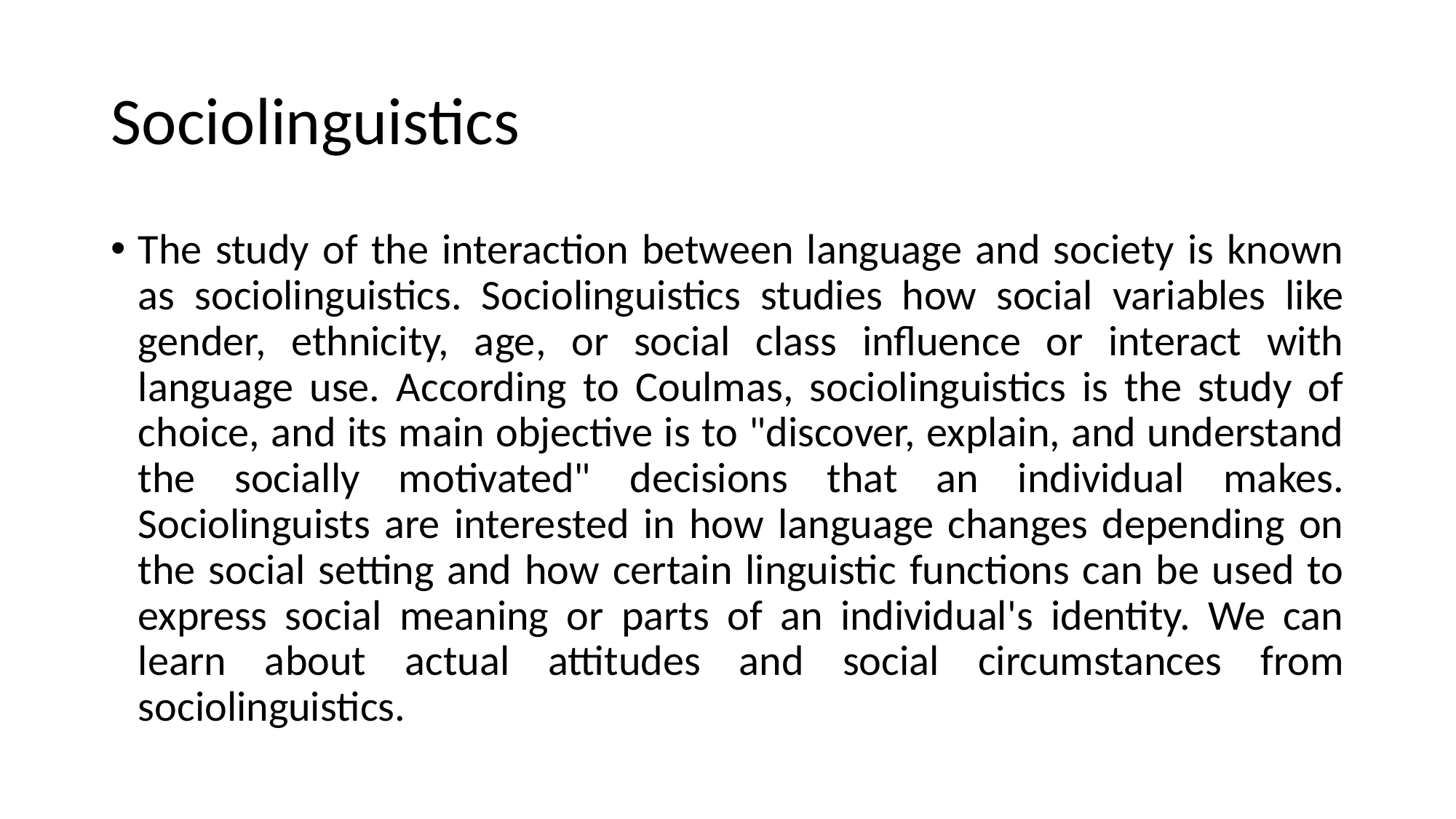

# Sociolinguistics
The study of the interaction between language and society is known as sociolinguistics. Sociolinguistics studies how social variables like gender, ethnicity, age, or social class influence or interact with language use. According to Coulmas, sociolinguistics is the study of choice, and its main objective is to "discover, explain, and understand the socially motivated" decisions that an individual makes. Sociolinguists are interested in how language changes depending on the social setting and how certain linguistic functions can be used to express social meaning or parts of an individual's identity. We can learn about actual attitudes and social circumstances from sociolinguistics.